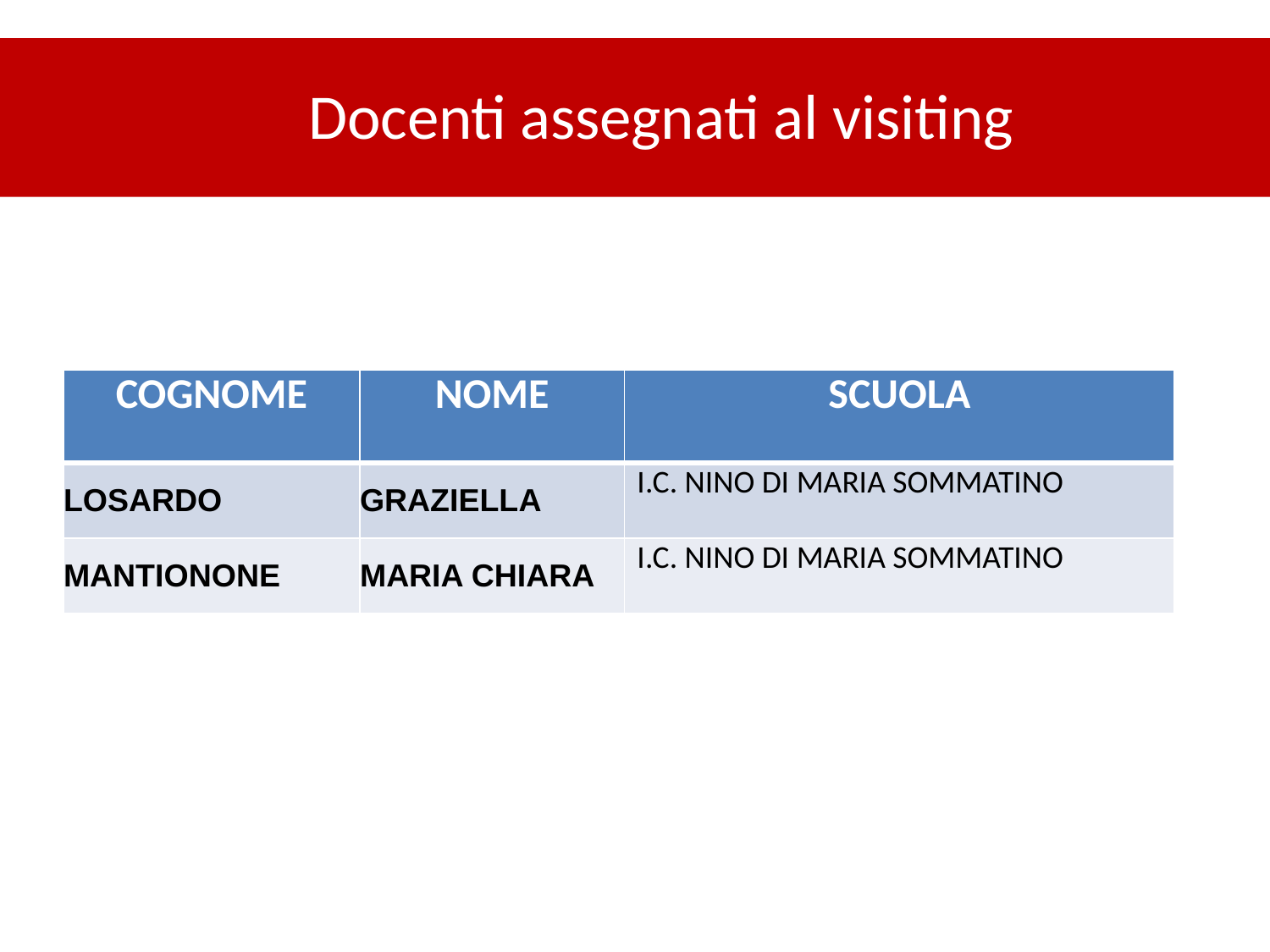

# Docenti assegnati al visiting
| COGNOME | NOME | SCUOLA |
| --- | --- | --- |
| LOSARDO | GRAZIELLA | I.C. NINO DI MARIA SOMMATINO |
| MANTIONONE | MARIA CHIARA | I.C. NINO DI MARIA SOMMATINO |